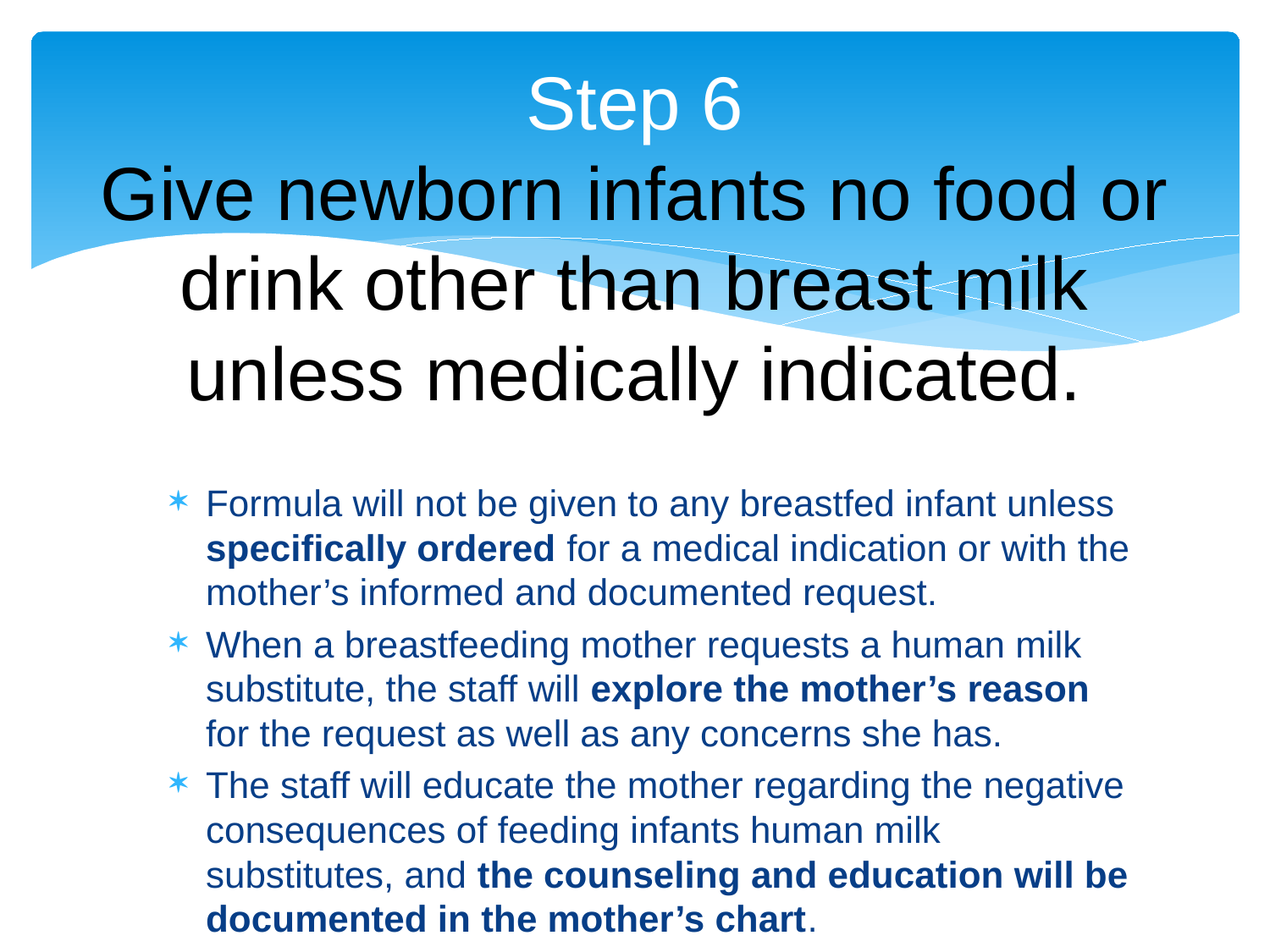

# Step 6 Give newborn infants no food or drink other than breast milk unless medically indicated.
Formula will not be given to any breastfed infant unless specifically ordered for a medical indication or with the mother’s informed and documented request.
When a breastfeeding mother requests a human milk substitute, the staff will explore the mother’s reason for the request as well as any concerns she has.
The staff will educate the mother regarding the negative consequences of feeding infants human milk substitutes, and the counseling and education will be documented in the mother’s chart.